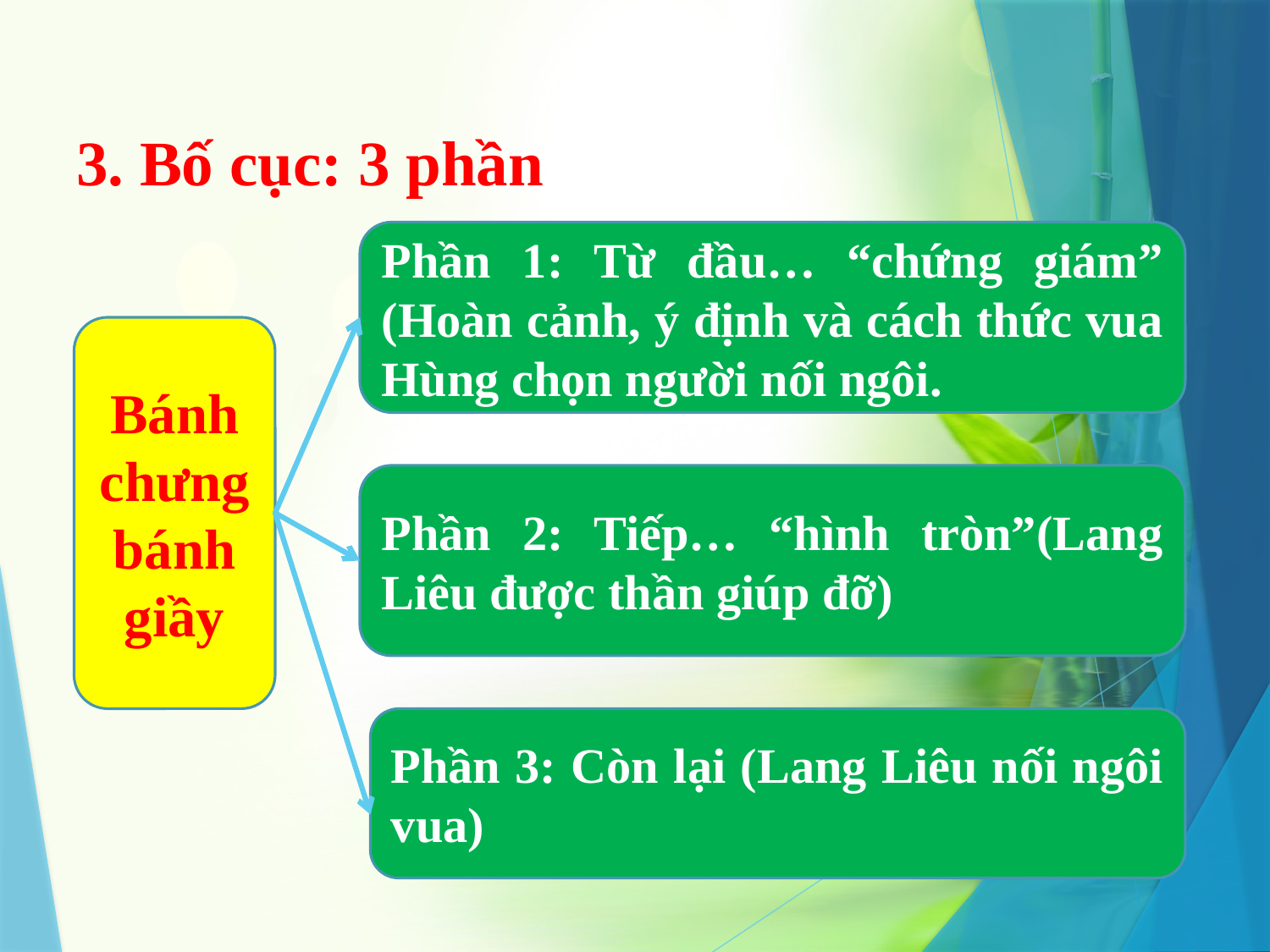

3. Bố cục: 3 phần

Phần 1: Từ đầu… “chứng giám” (Hoàn cảnh, ý định và cách thức vua Hùng chọn người nối ngôi.
Bánh chưng bánh giầy
Phần 2: Tiếp… “hình tròn”(Lang Liêu được thần giúp đỡ)
Phần 3: Còn lại (Lang Liêu nối ngôi vua)